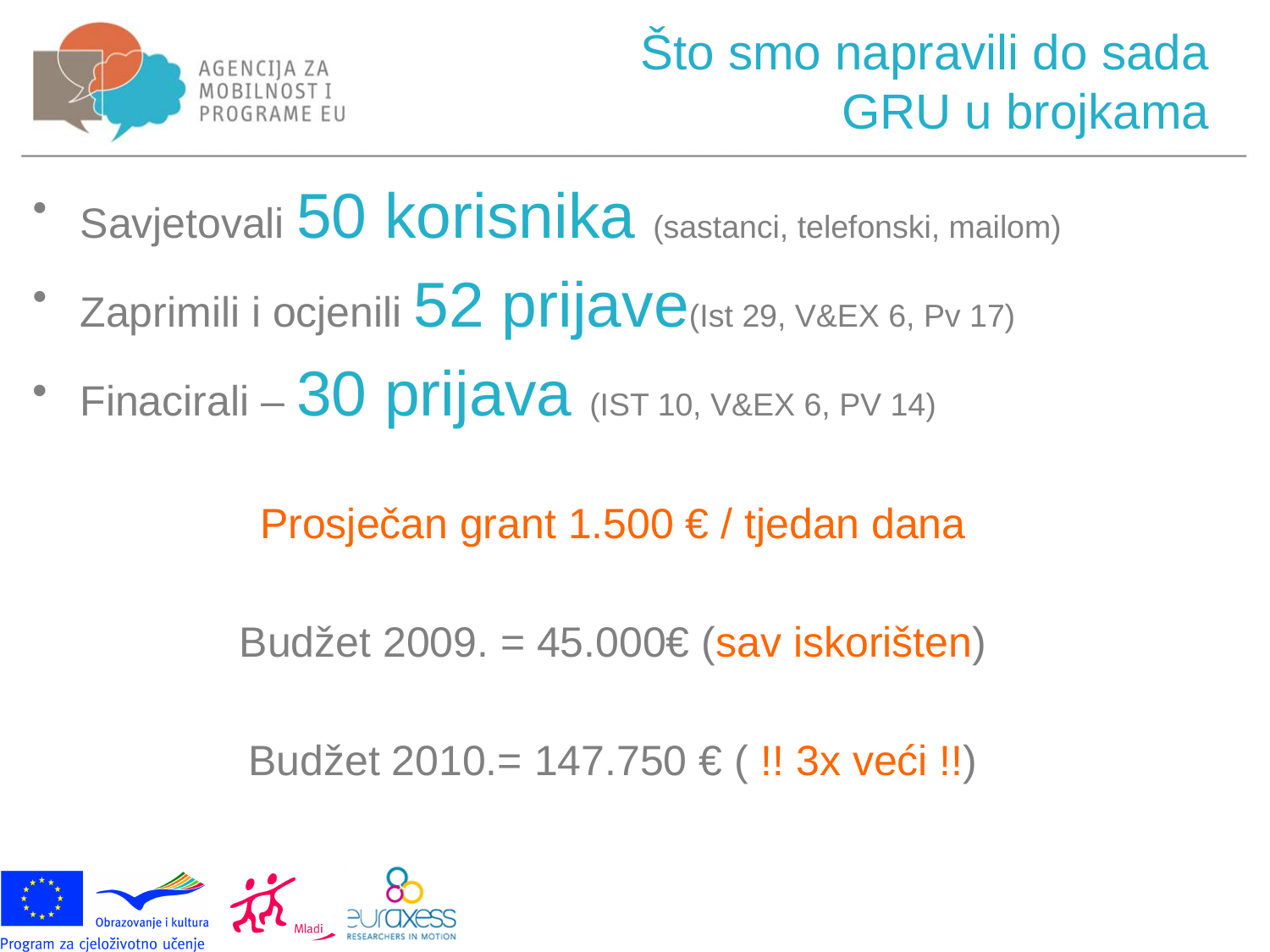

# Što smo napravili do sada GRU u brojkama
Savjetovali 50 korisnika (sastanci, telefonski, mailom)
Zaprimili i ocjenili 52 prijave(Ist 29, V&EX 6, Pv 17)
Finacirali – 30 prijava (IST 10, V&EX 6, PV 14)

Prosječan grant 1.500 € / tjedan dana

Budžet 2009. = 45.000€ (sav iskorišten)

Budžet 2010.= 147.750 € ( !! 3x veći !!)